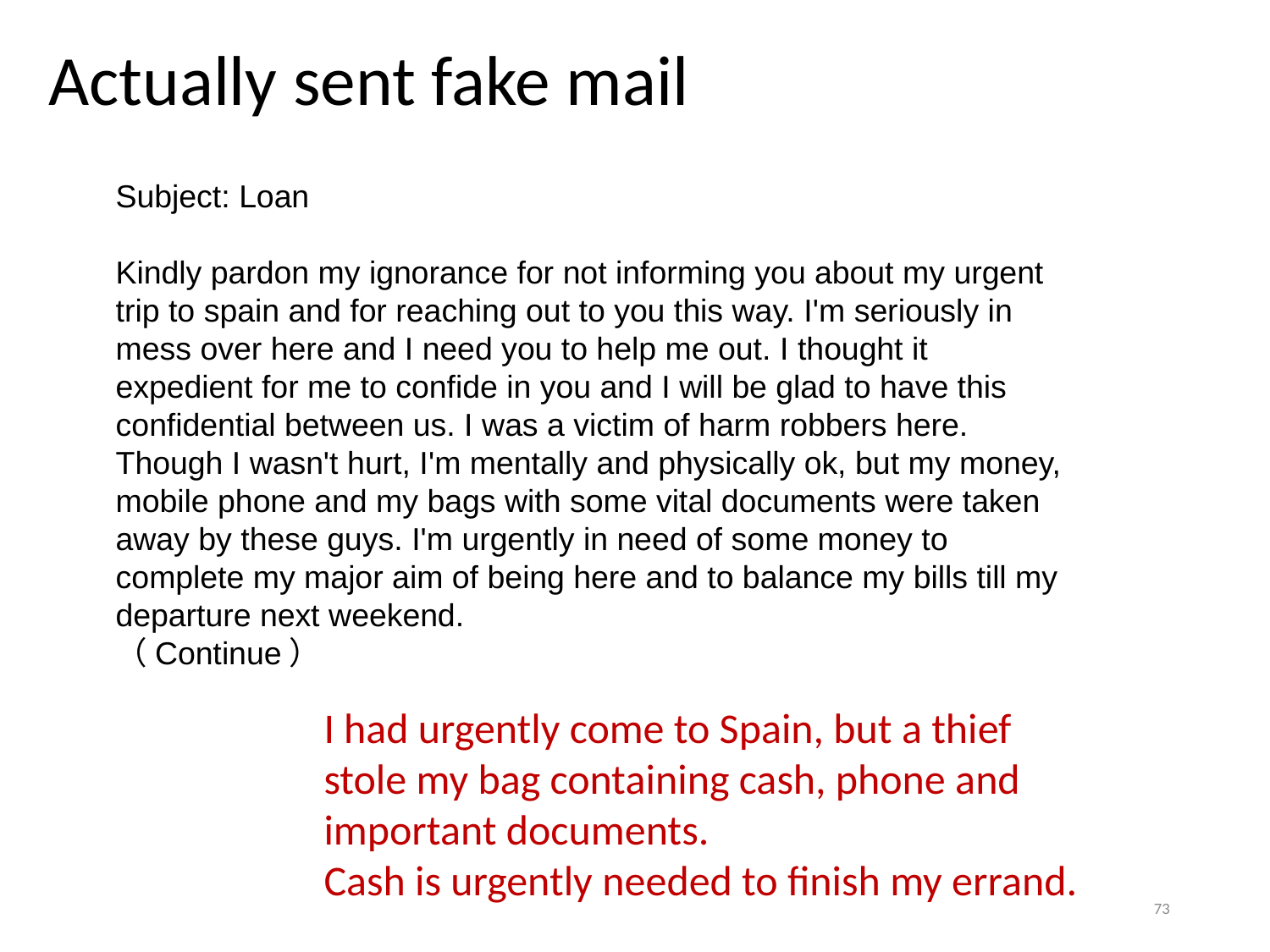

# Actually sent fake mail
Subject: Loan

Kindly pardon my ignorance for not informing you about my urgent trip to spain and for reaching out to you this way. I'm seriously in mess over here and I need you to help me out. I thought it expedient for me to confide in you and I will be glad to have this confidential between us. I was a victim of harm robbers here. Though I wasn't hurt, I'm mentally and physically ok, but my money, mobile phone and my bags with some vital documents were taken
away by these guys. I'm urgently in need of some money to complete my major aim of being here and to balance my bills till my departure next weekend.
（Continue）
I had urgently come to Spain, but a thief stole my bag containing cash, phone and important documents.
Cash is urgently needed to finish my errand.
73